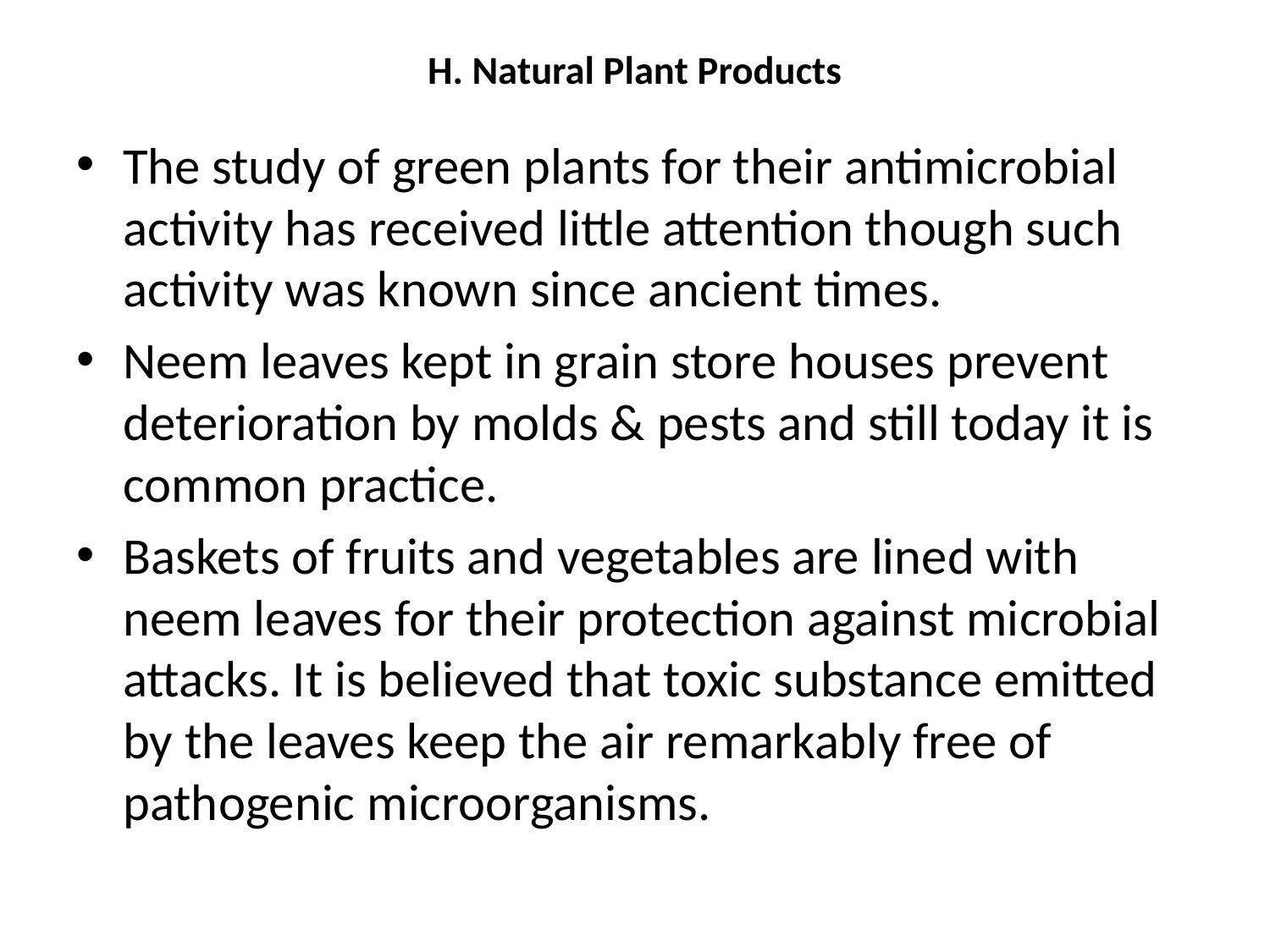

# H. Natural Plant Products
The study of green plants for their antimicrobial activity has received little attention though such activity was known since ancient times.
Neem leaves kept in grain store houses prevent deterioration by molds & pests and still today it is common practice.
Baskets of fruits and vegetables are lined with neem leaves for their protection against microbial attacks. It is believed that toxic substance emitted by the leaves keep the air remarkably free of pathogenic microorganisms.